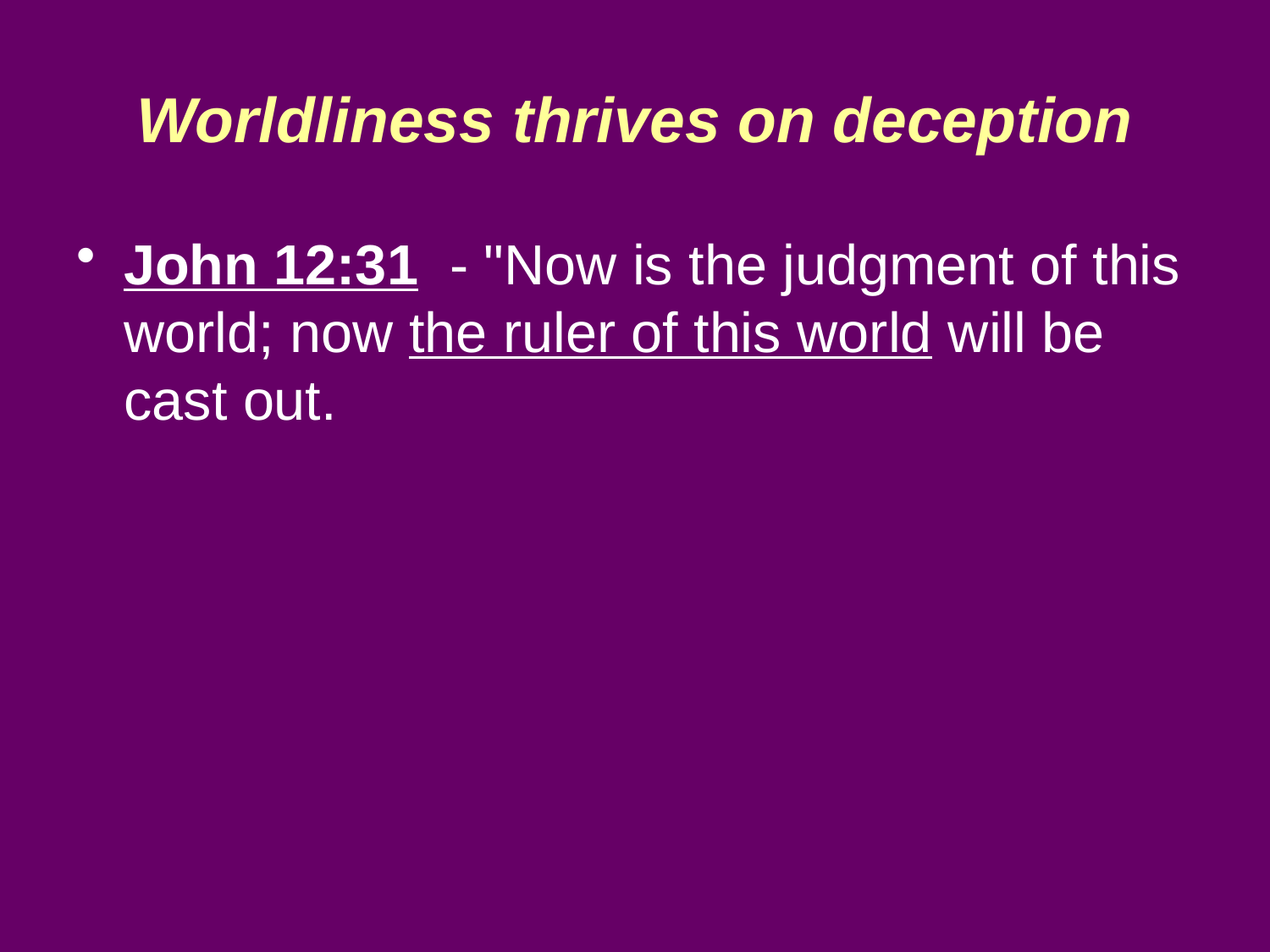

# Worldliness thrives on deception
John 12:31  - "Now is the judgment of this world; now the ruler of this world will be cast out.